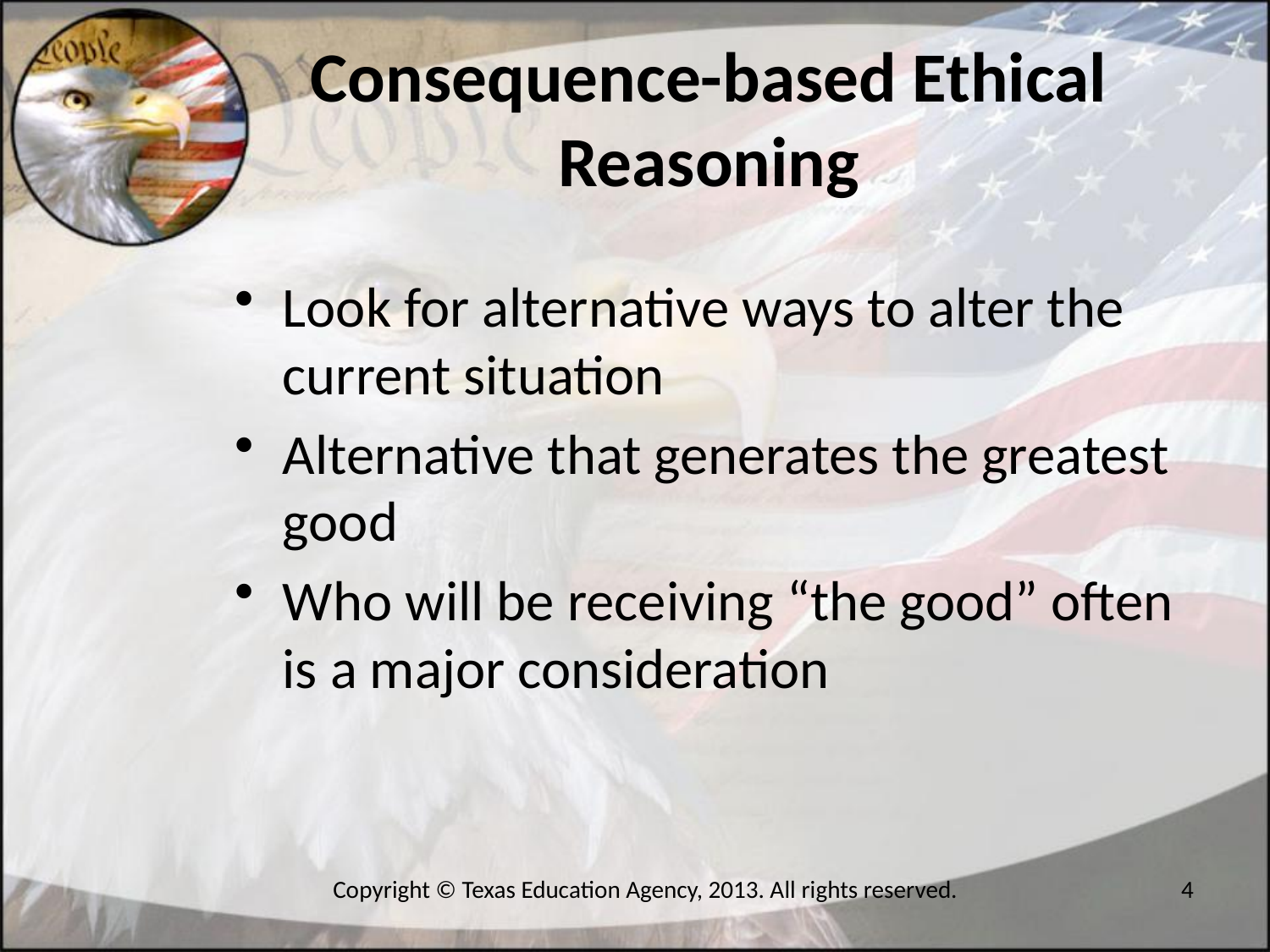

Consequence-based Ethical Reasoning
Look for alternative ways to alter the current situation
Alternative that generates the greatest good
Who will be receiving “the good” often is a major consideration
Copyright © Texas Education Agency, 2013. All rights reserved.
4